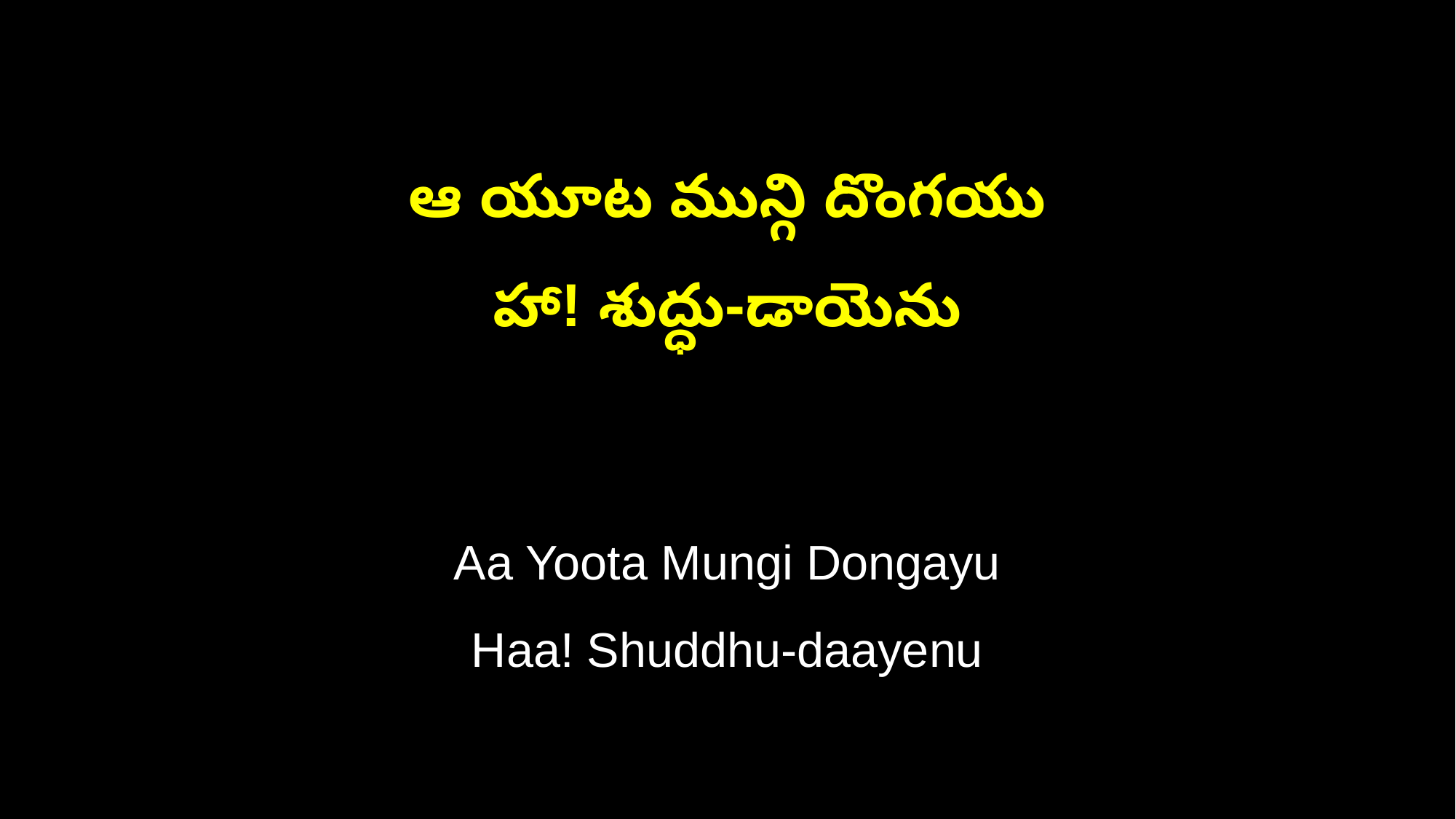

ఆ యూట మున్గి దొంగయు
హా! శుద్ధు-డాయెను
Aa Yoota Mungi Dongayu
Haa! Shuddhu-daayenu